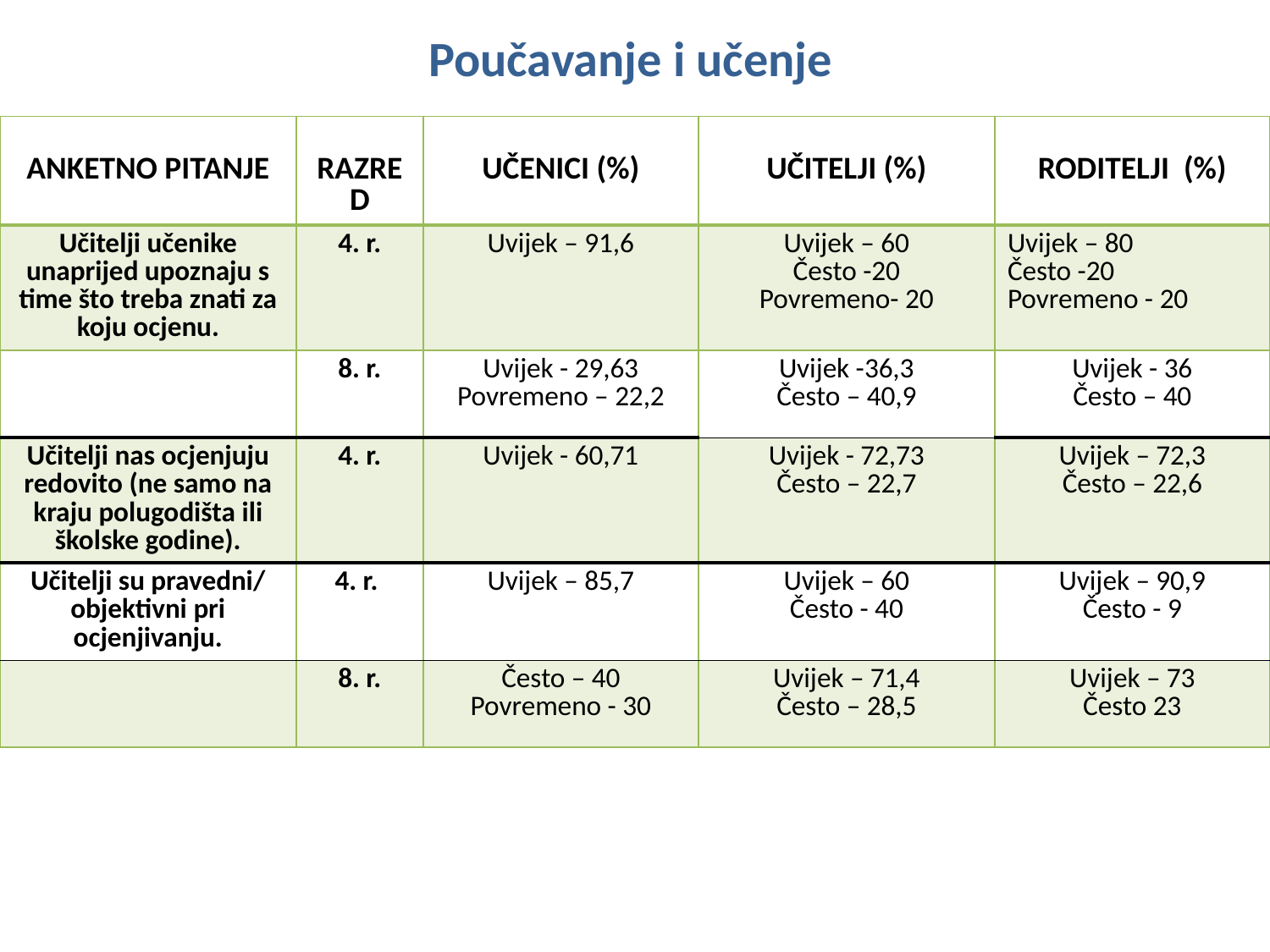

Poučavanje i učenje
| ANKETNO PITANJE | RAZRED | UČENICI (%) | UČITELJI (%) | RODITELJI (%) |
| --- | --- | --- | --- | --- |
| Učitelji učenike unaprijed upoznaju s time što treba znati za koju ocjenu. | 4. r. | Uvijek – 91,6 | Uvijek – 60 Često -20 Povremeno- 20 | Uvijek – 80 Često -20 Povremeno - 20 |
|  | 8. r. | Uvijek - 29,63 Povremeno – 22,2 | Uvijek -36,3 Često – 40,9 | Uvijek - 36 Često – 40 |
| Učitelji nas ocjenjuju redovito (ne samo na kraju polugodišta ili školske godine). | 4. r. | Uvijek - 60,71 | Uvijek - 72,73 Često – 22,7 | Uvijek – 72,3 Često – 22,6 |
| Učitelji su pravedni/ objektivni pri ocjenjivanju. | 4. r. | Uvijek – 85,7 | Uvijek – 60 Često - 40 | Uvijek – 90,9 Često - 9 |
|  | 8. r. | Često – 40 Povremeno - 30 | Uvijek – 71,4 Često – 28,5 | Uvijek – 73 Često 23 |